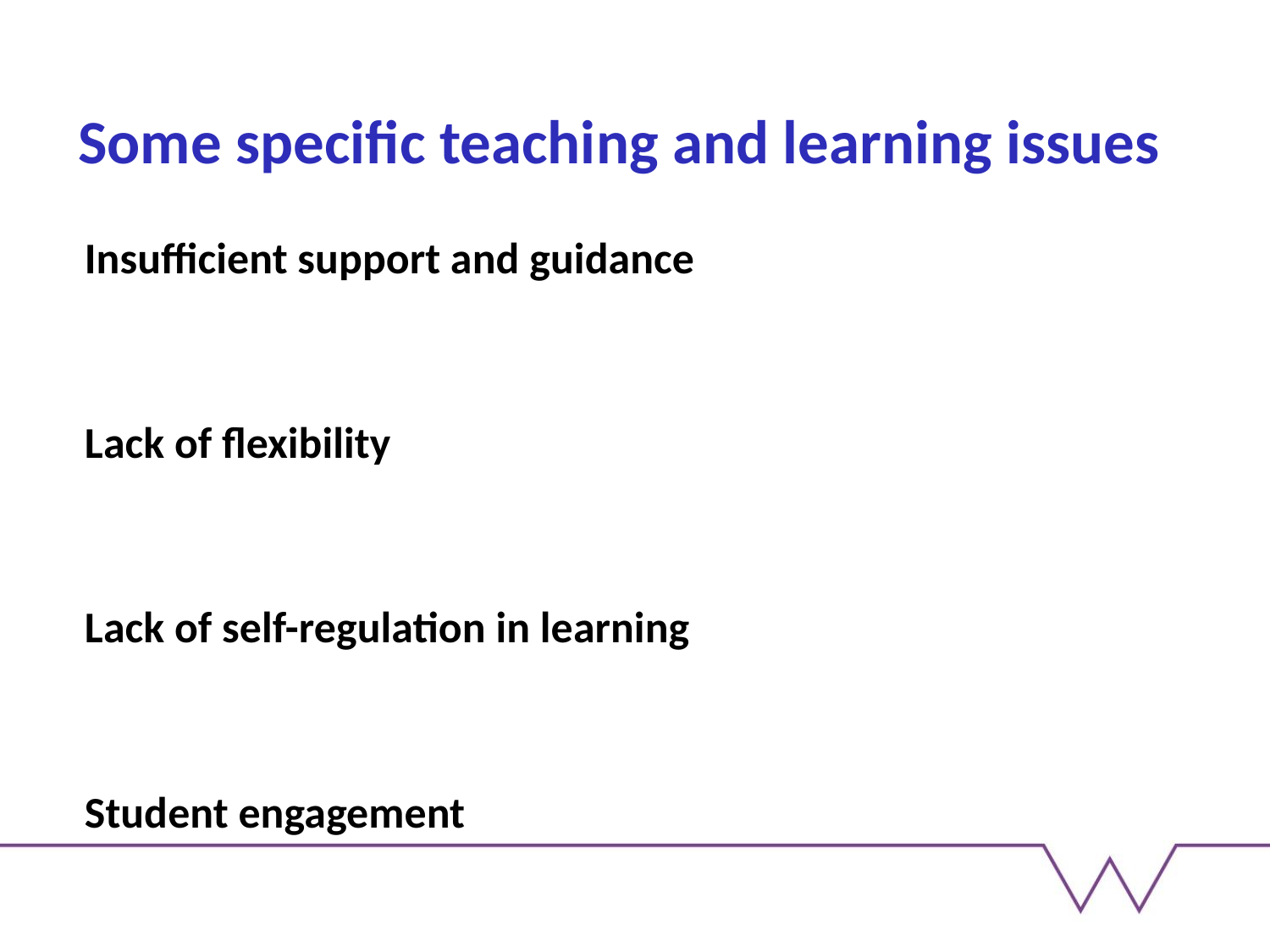

# Some specific teaching and learning issues
Insufficient support and guidance

Lack of flexibility

Lack of self-regulation in learning

Student engagement